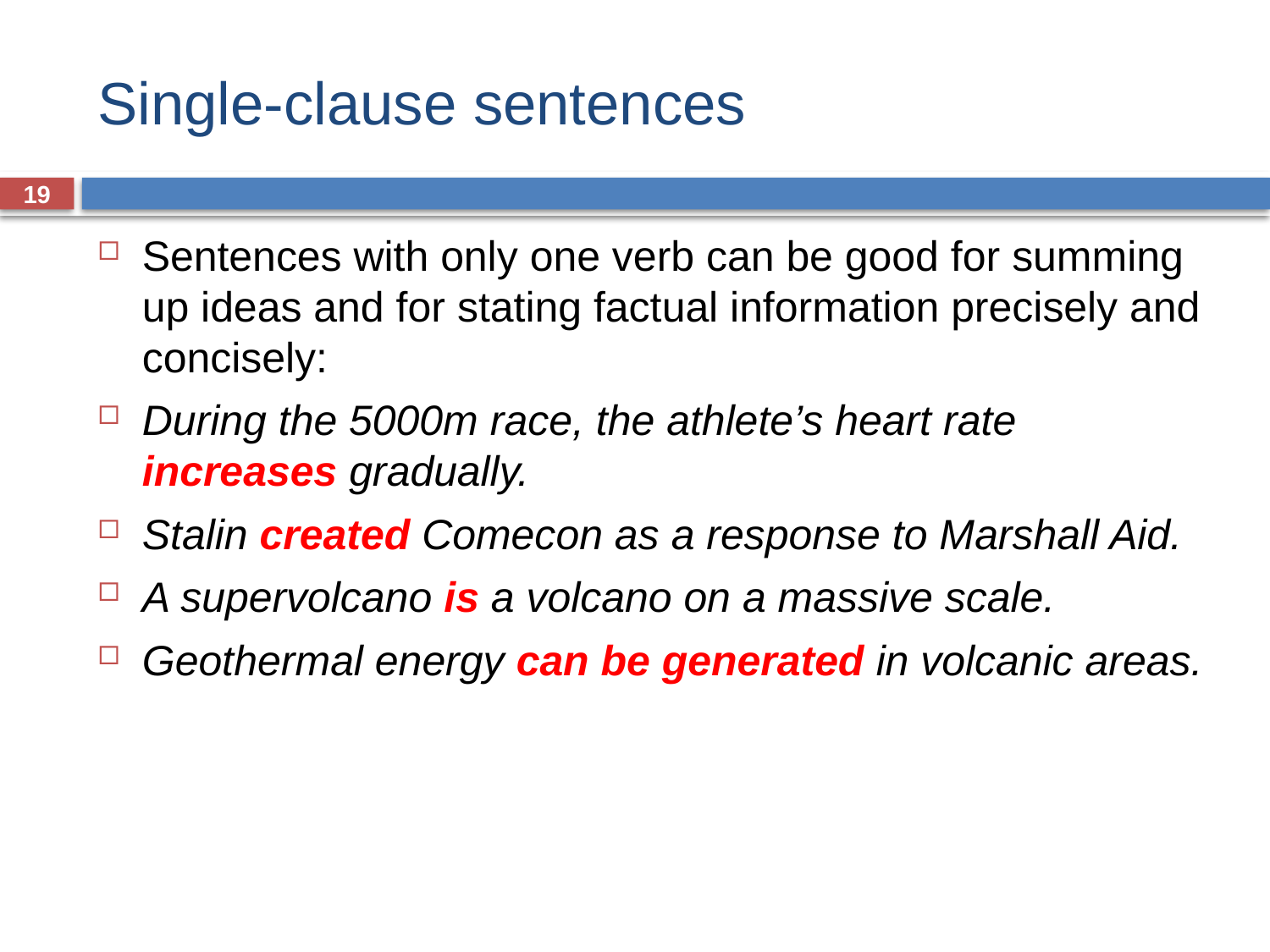

# Single-clause sentences
19
Sentences with only one verb can be good for summing up ideas and for stating factual information precisely and concisely:
During the 5000m race, the athlete’s heart rate increases gradually.
Stalin created Comecon as a response to Marshall Aid.
A supervolcano is a volcano on a massive scale.
Geothermal energy can be generated in volcanic areas.